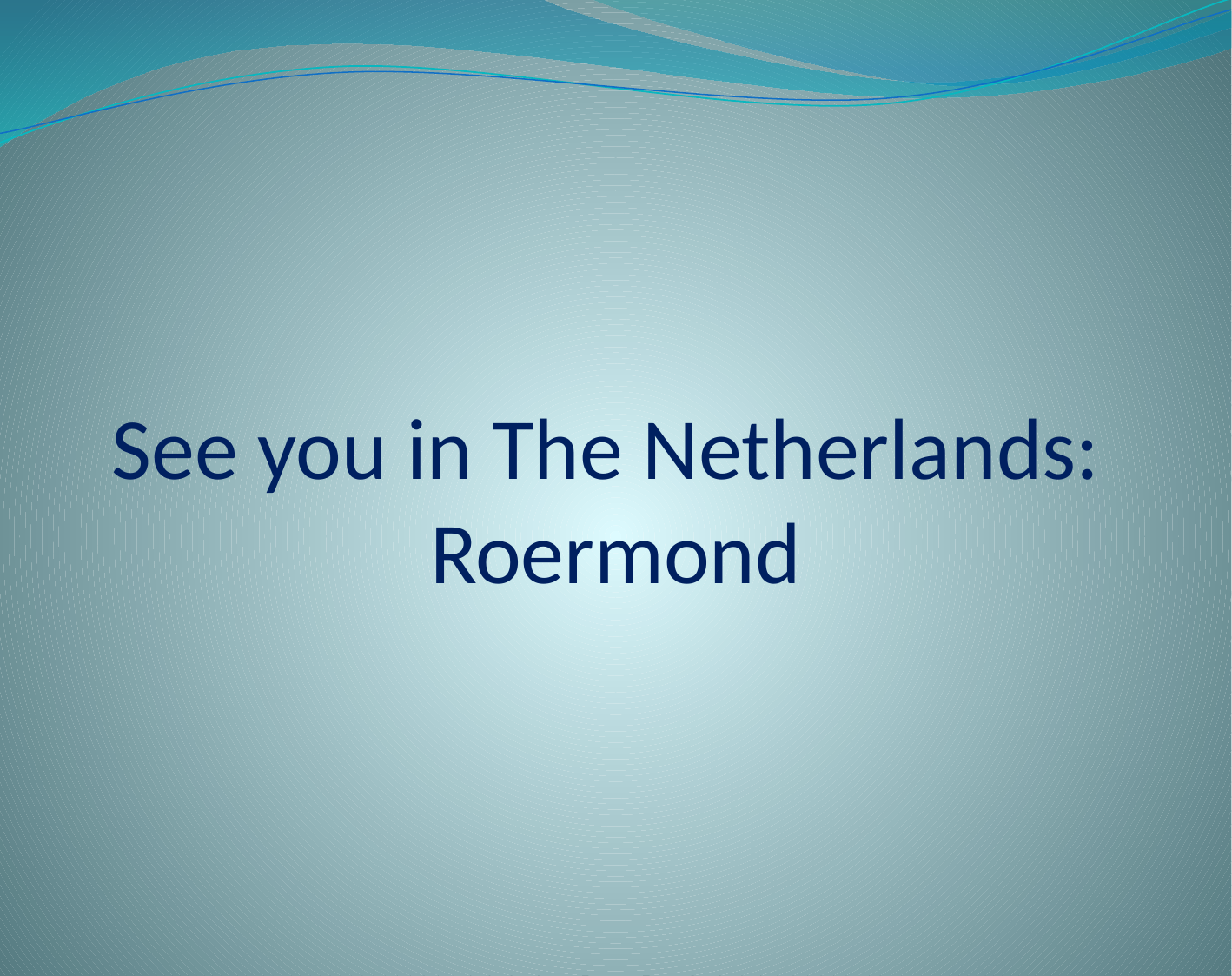

# See you in The Netherlands: Roermond